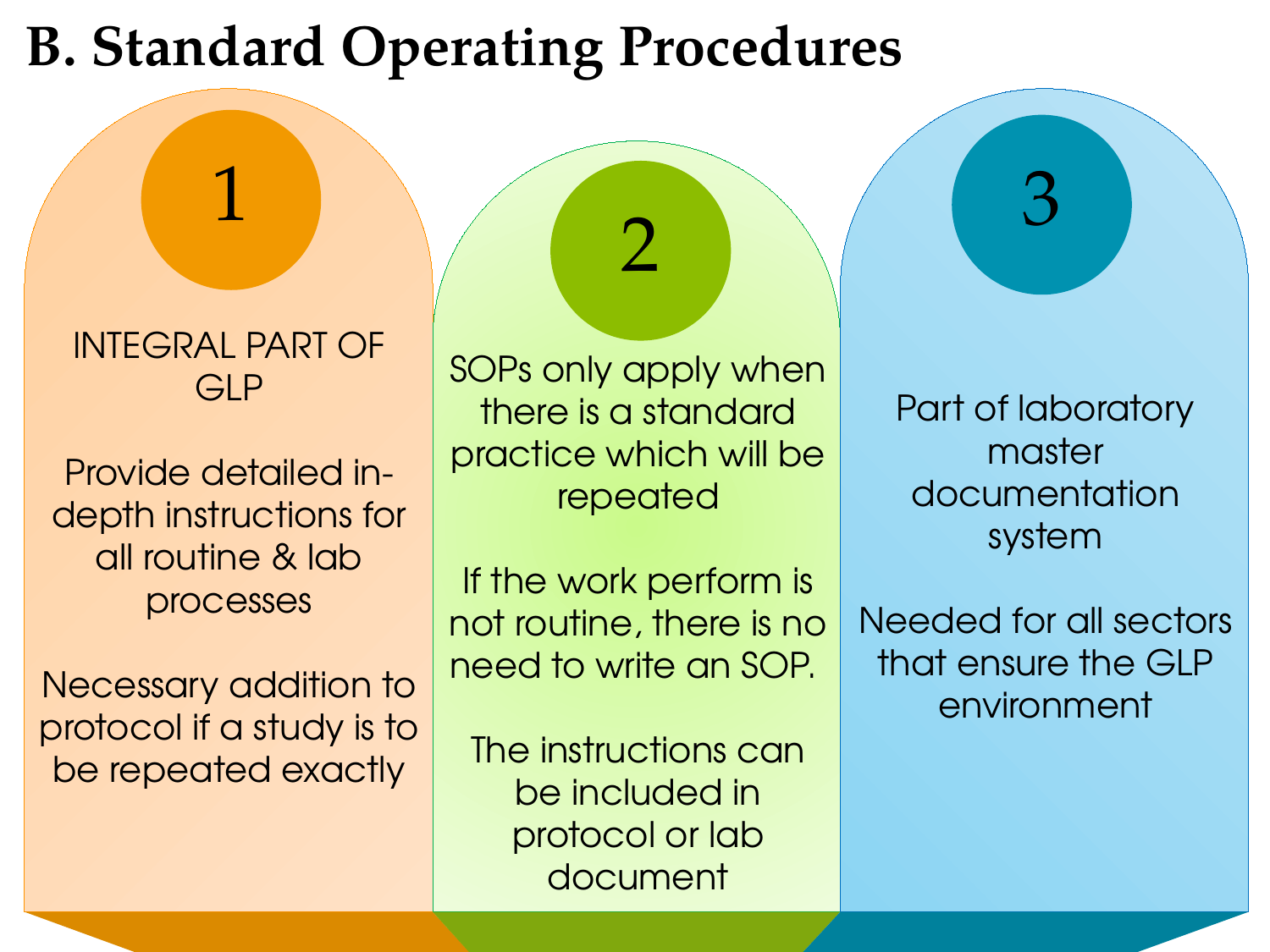

B. Standard Operating Procedures

1
3

2

INTEGRAL PART OF GLP

Provide detailed in-depth instructions for all routine & lab processes

Necessary addition to protocol if a study is to be repeated exactly
SOPs only apply when there is a standard practice which will be repeated

If the work perform is not routine, there is no need to write an SOP.

The instructions can be included in protocol or lab document
Part of laboratory master documentation system

Needed for all sectors that ensure the GLP environment